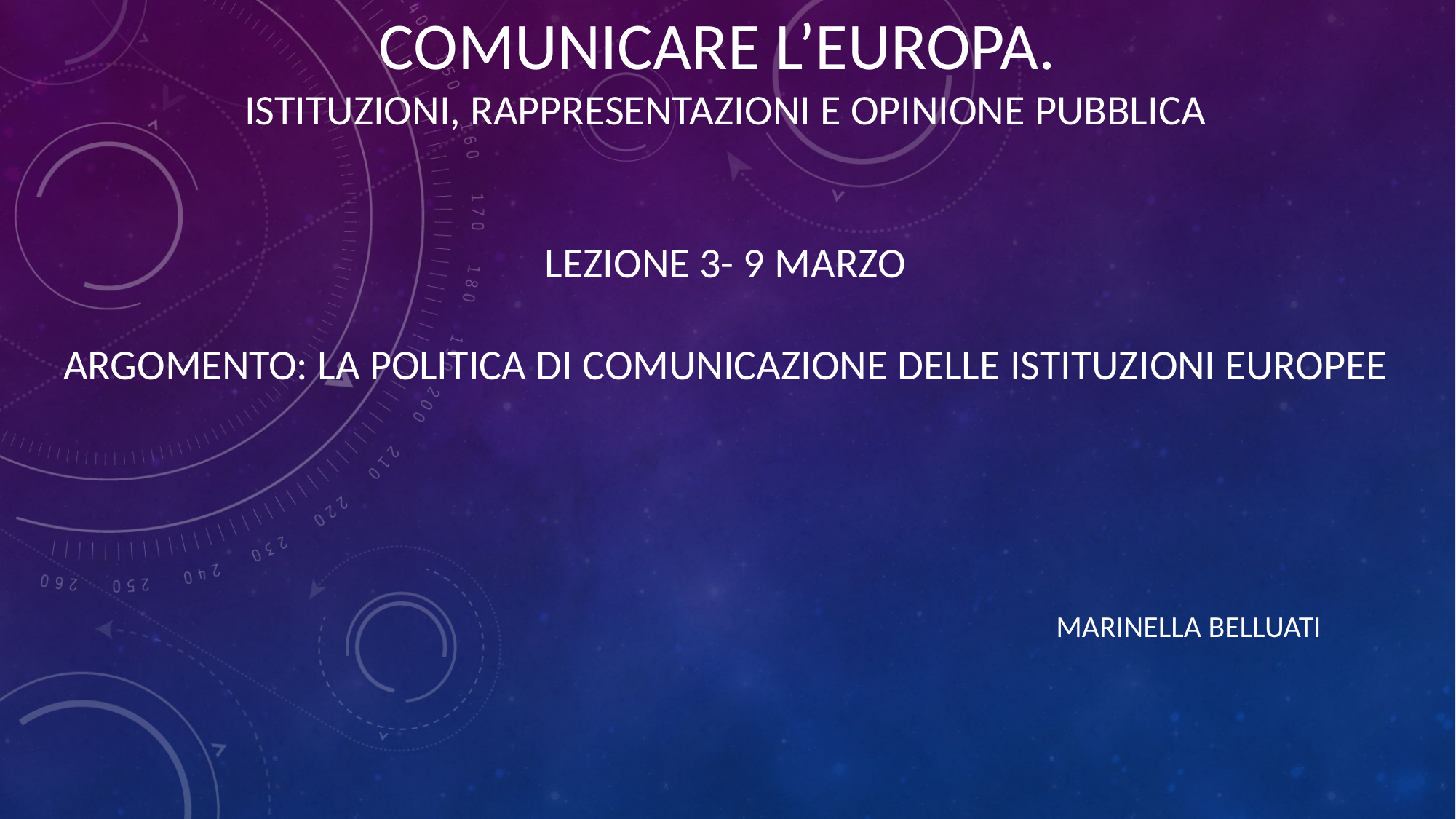

# Comunicare l’europa. istituzioni, rappresentazioni e opinione pubblica LEZIONE 3- 9 MARZO argomento: la politica di comunicazione delle istituzioni europee
Marinella Belluati